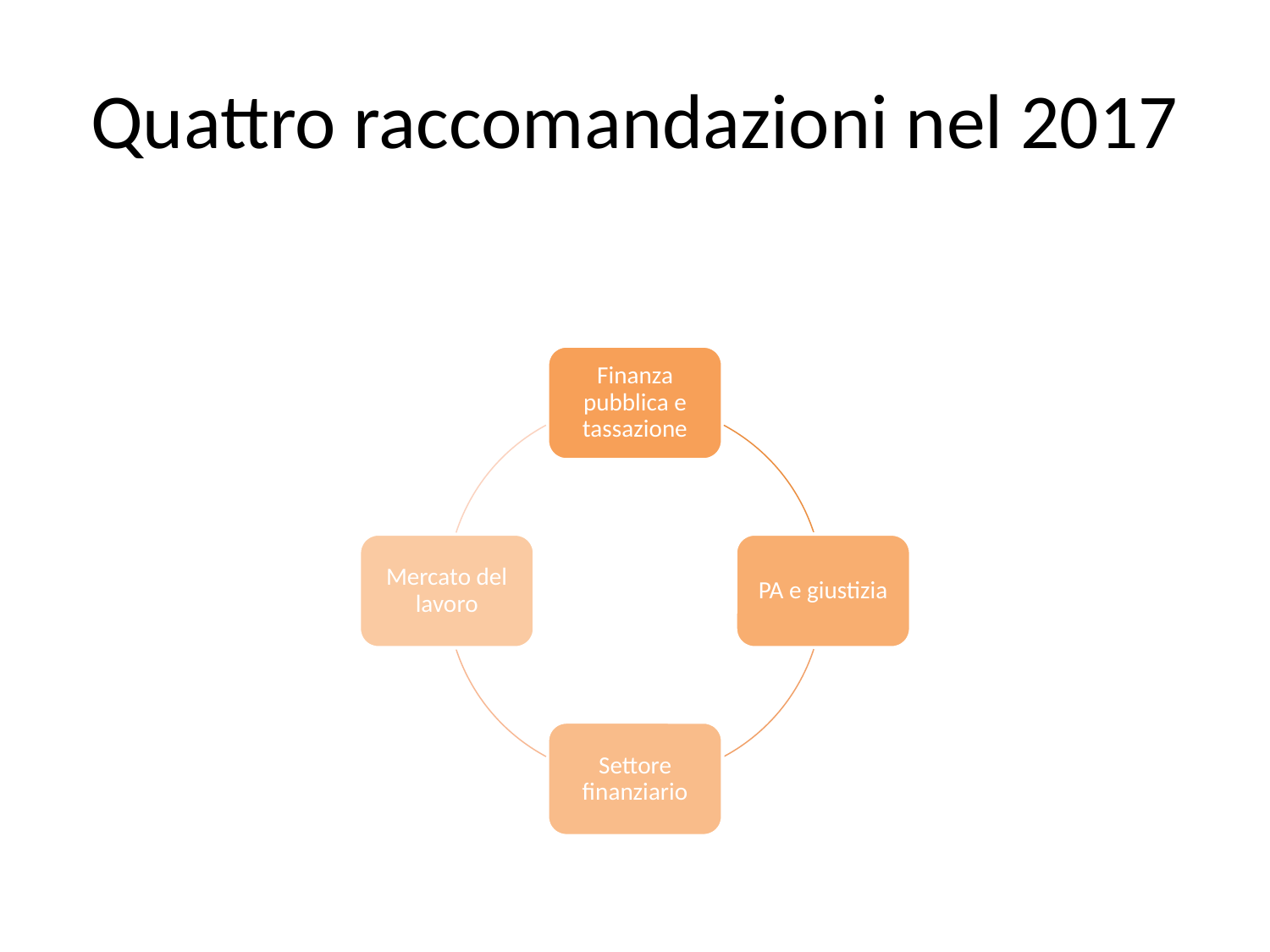

# Quattro raccomandazioni nel 2017
Finanza pubblica e tassazione
PA e giustizia
Settore finanziario
Mercato del lavoro